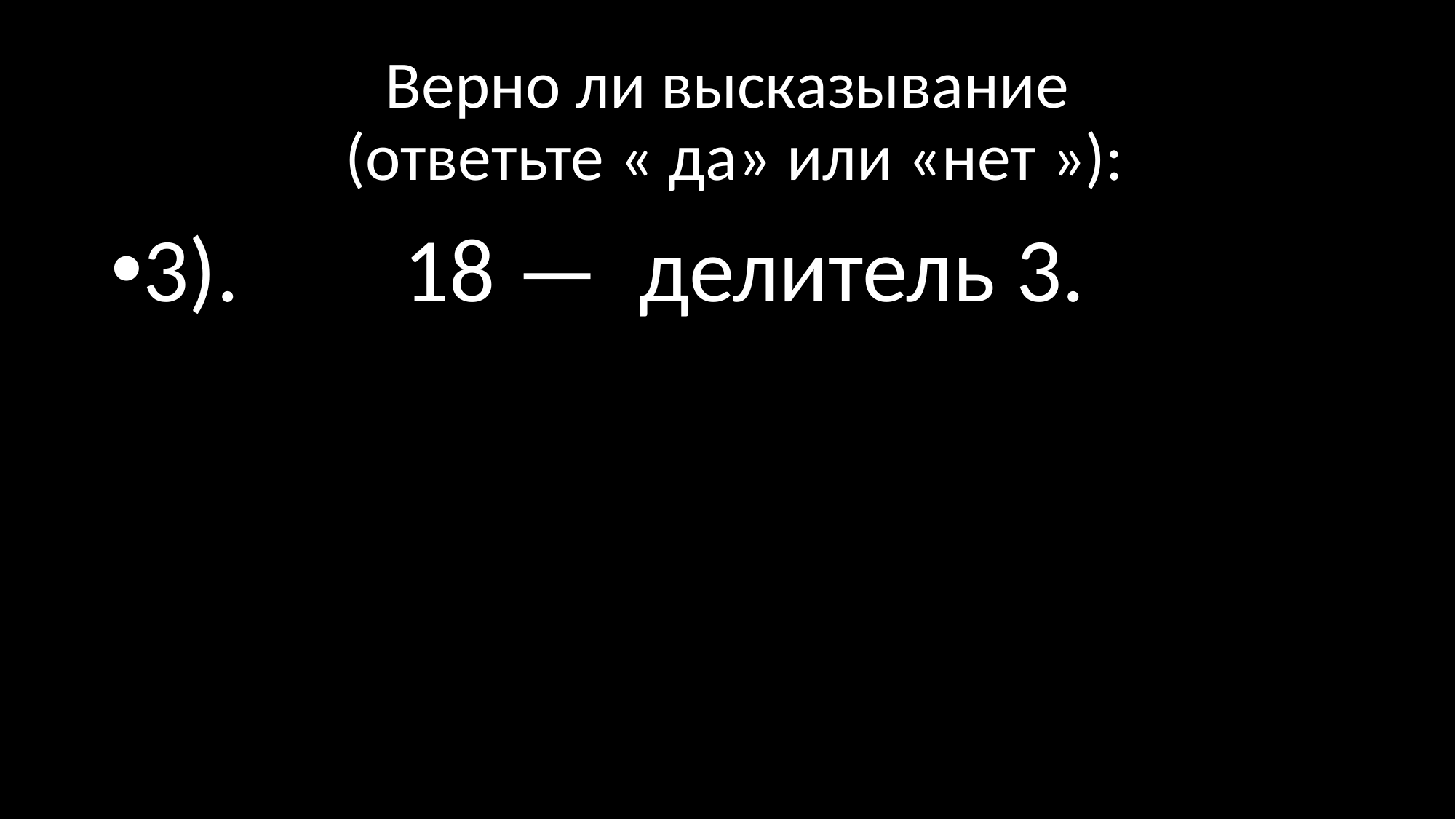

# Верно ли высказывание (ответьте « да» или «нет »):
3).        18 —  делитель 3.